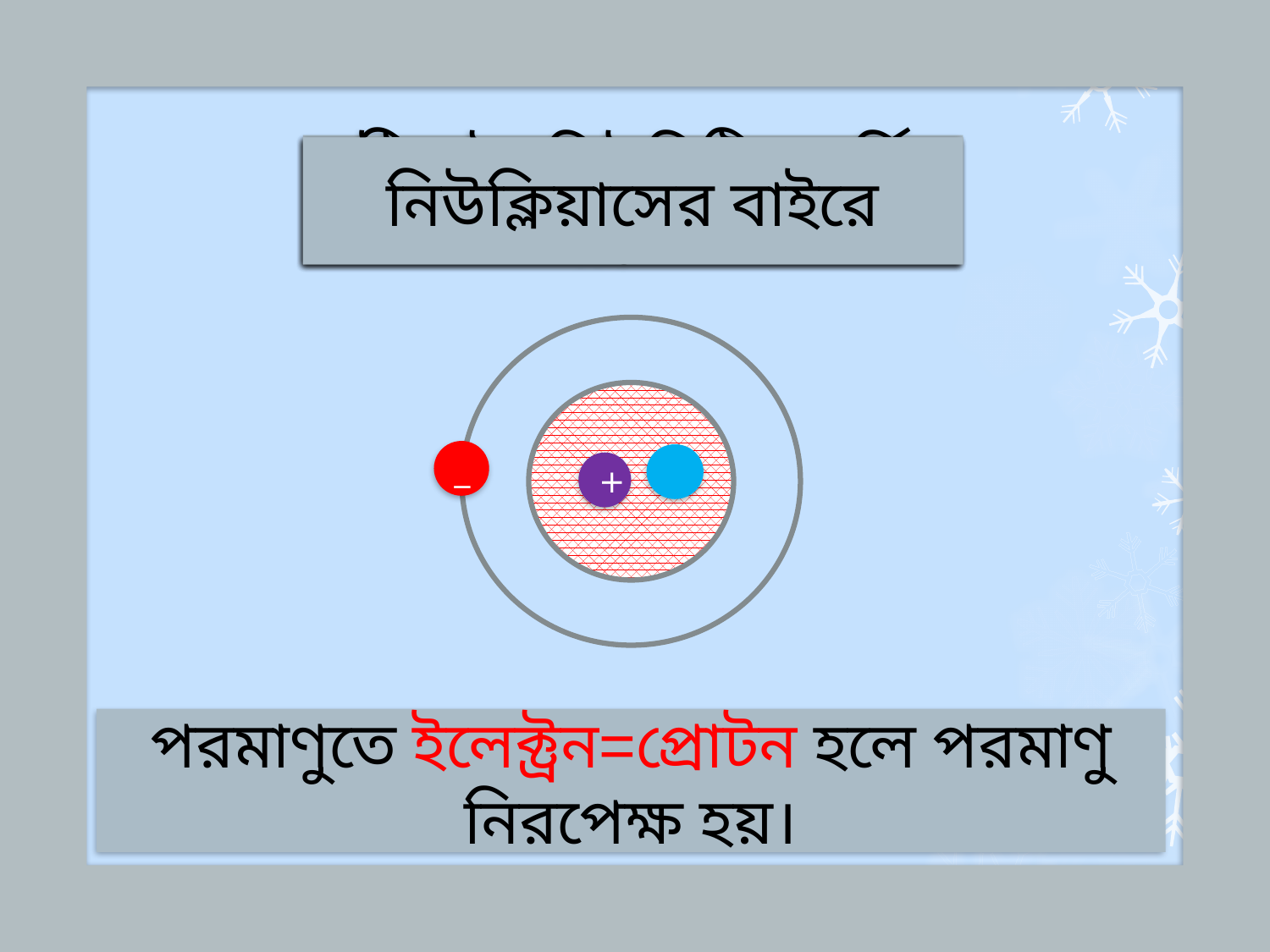

নিরপেক্ষ কথাটির অর্থ কি?
প্রতিটি মৌল নিরপেক্ষ বলতে কি বুঝ?
মৌলের নিউক্লিয়াসে কি থাকে?
প্রোটন ও নিউট্রন
ইলেক্ট্রন গুলো কোথায় থাকে?
নিউক্লিয়াসের বাইরে

_

+
পরমাণুতে ইলেক্ট্রন=প্রোটন হলে পরমাণু নিরপেক্ষ হয়।